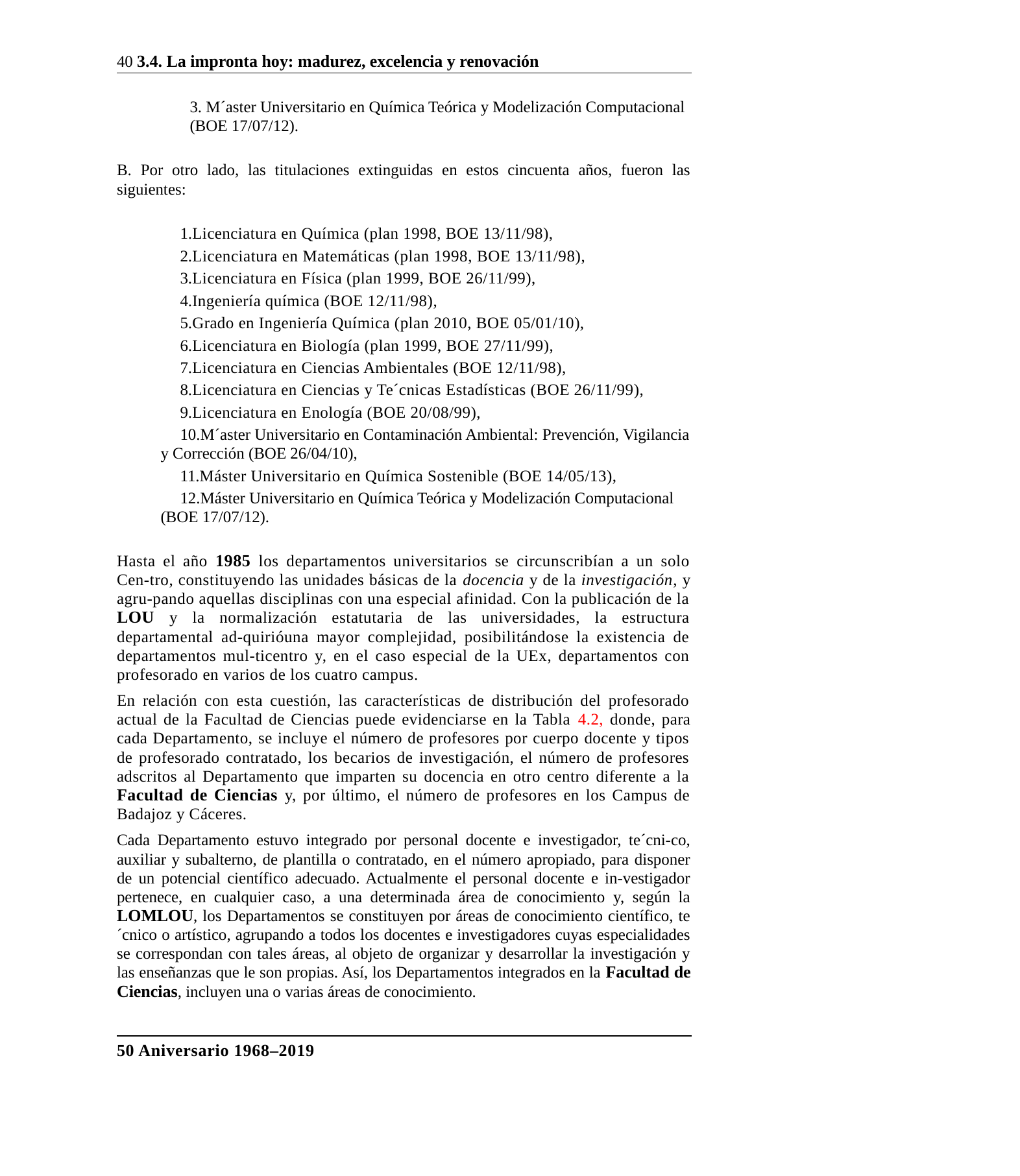

40 3.4. La impronta hoy: madurez, excelencia y renovación
3. M´aster Universitario en Química Teórica y Modelización Computacional (BOE 17/07/12).
B. Por otro lado, las titulaciones extinguidas en estos cincuenta años, fueron las siguientes:
Licenciatura en Química (plan 1998, BOE 13/11/98),
Licenciatura en Matemáticas (plan 1998, BOE 13/11/98),
Licenciatura en Física (plan 1999, BOE 26/11/99),
Ingeniería química (BOE 12/11/98),
Grado en Ingeniería Química (plan 2010, BOE 05/01/10),
Licenciatura en Biología (plan 1999, BOE 27/11/99),
Licenciatura en Ciencias Ambientales (BOE 12/11/98),
Licenciatura en Ciencias y Te´cnicas Estadísticas (BOE 26/11/99),
Licenciatura en Enología (BOE 20/08/99),
M´aster Universitario en Contaminación Ambiental: Prevención, Vigilancia y Corrección (BOE 26/04/10),
Máster Universitario en Química Sostenible (BOE 14/05/13),
Máster Universitario en Química Teórica y Modelización Computacional (BOE 17/07/12).
Hasta el año 1985 los departamentos universitarios se circunscribían a un solo Cen-tro, constituyendo las unidades básicas de la docencia y de la investigación, y agru-pando aquellas disciplinas con una especial afinidad. Con la publicación de la LOU y la normalización estatutaria de las universidades, la estructura departamental ad-quirióuna mayor complejidad, posibilitándose la existencia de departamentos mul-ticentro y, en el caso especial de la UEx, departamentos con profesorado en varios de los cuatro campus.
En relación con esta cuestión, las características de distribución del profesorado actual de la Facultad de Ciencias puede evidenciarse en la Tabla 4.2, donde, para cada Departamento, se incluye el número de profesores por cuerpo docente y tipos de profesorado contratado, los becarios de investigación, el número de profesores adscritos al Departamento que imparten su docencia en otro centro diferente a la Facultad de Ciencias y, por último, el número de profesores en los Campus de Badajoz y Cáceres.
Cada Departamento estuvo integrado por personal docente e investigador, te´cni-co, auxiliar y subalterno, de plantilla o contratado, en el número apropiado, para disponer de un potencial científico adecuado. Actualmente el personal docente e in-vestigador pertenece, en cualquier caso, a una determinada área de conocimiento y, según la LOMLOU, los Departamentos se constituyen por áreas de conocimiento científico, te´cnico o artístico, agrupando a todos los docentes e investigadores cuyas especialidades se correspondan con tales áreas, al objeto de organizar y desarrollar la investigación y las enseñanzas que le son propias. Así, los Departamentos integrados en la Facultad de Ciencias, incluyen una o varias áreas de conocimiento.
50 Aniversario 1968–2019